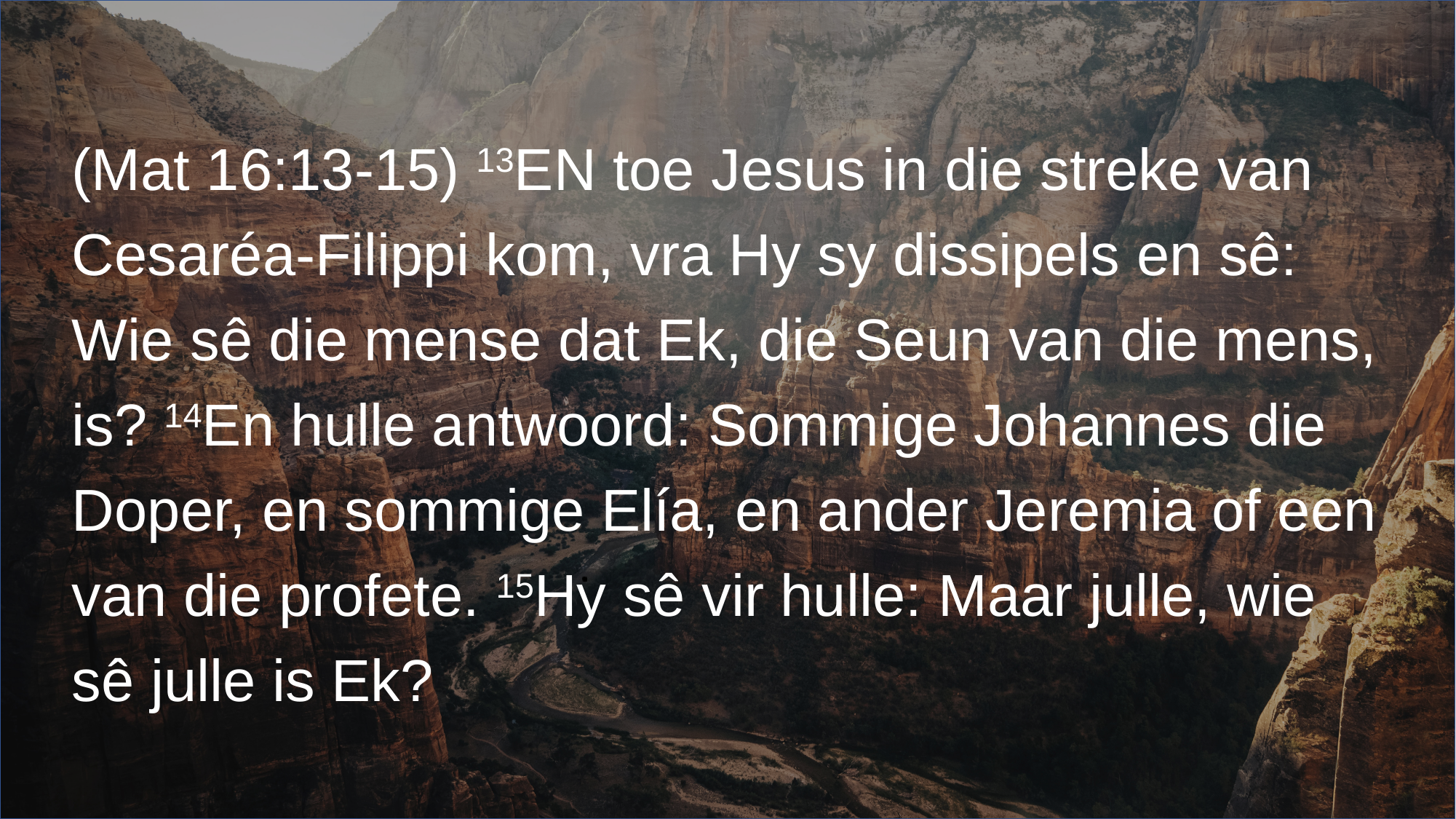

(Mat 16:13-15) 13EN toe Jesus in die streke van Cesaréa-Filippi kom, vra Hy sy dissipels en sê: Wie sê die mense dat Ek, die Seun van die mens, is? 14En hulle antwoord: Sommige Johannes die Doper, en sommige Elía, en ander Jeremia of een van die profete. 15Hy sê vir hulle: Maar julle, wie sê julle is Ek?